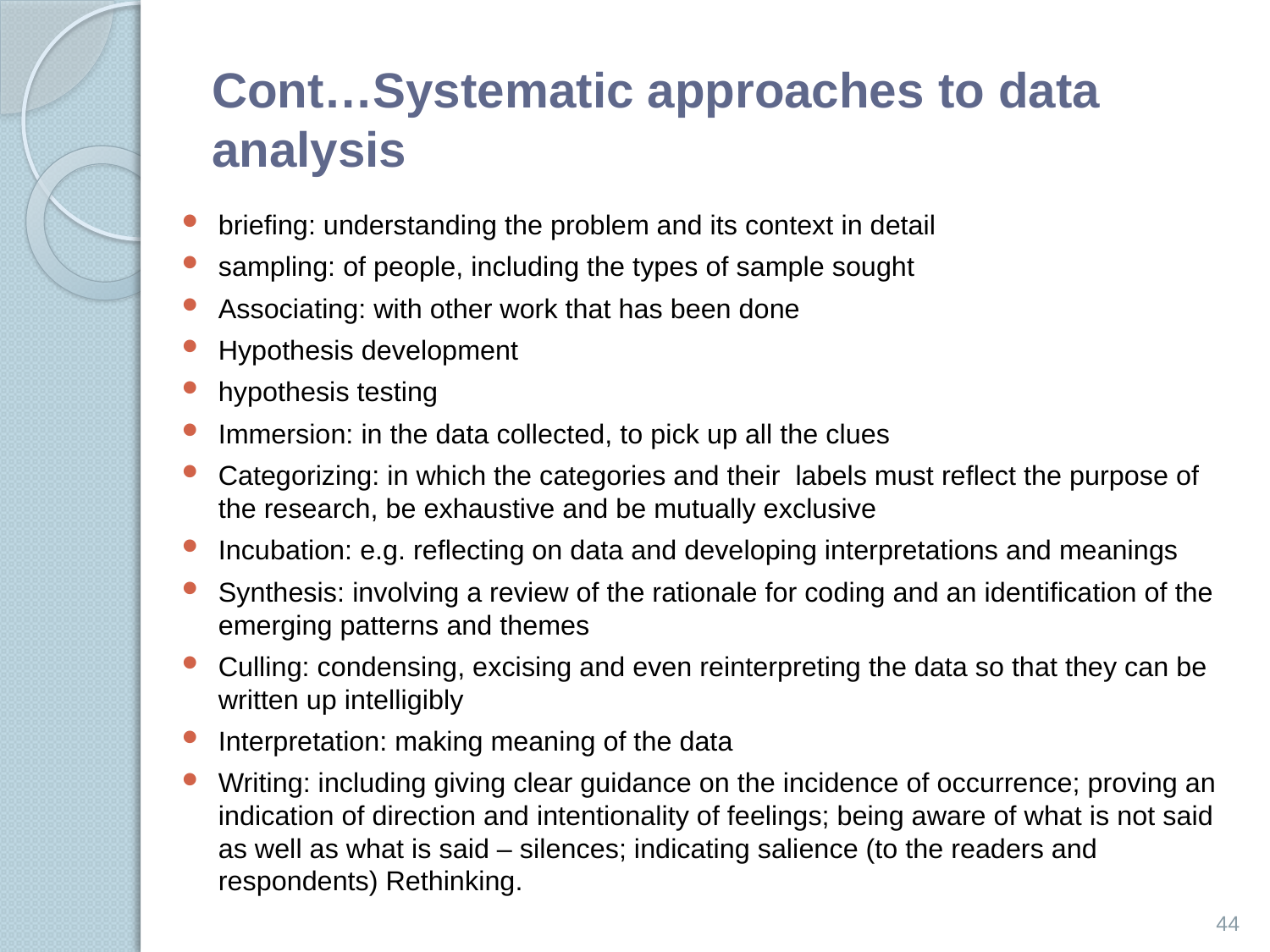

# Cont…Systematic approaches to data analysis
brieﬁng: understanding the problem and its context in detail
sampling: of people, including the types of sample sought
Associating: with other work that has been done
Hypothesis development
hypothesis testing
Immersion: in the data collected, to pick up all the clues
Categorizing: in which the categories and their  labels must reﬂect the purpose of the research, be exhaustive and be mutually exclusive
Incubation: e.g. reﬂecting on data and developing interpretations and meanings
Synthesis: involving a review of the rationale for coding and an identiﬁcation of the emerging patterns and themes
Culling: condensing, excising and even reinterpreting the data so that they can be written up intelligibly
Interpretation: making meaning of the data
Writing: including giving clear guidance on the incidence of occurrence; proving an indication of direction and intentionality of feelings; being aware of what is not said as well as what is said – silences; indicating salience (to the readers and respondents) Rethinking.

44